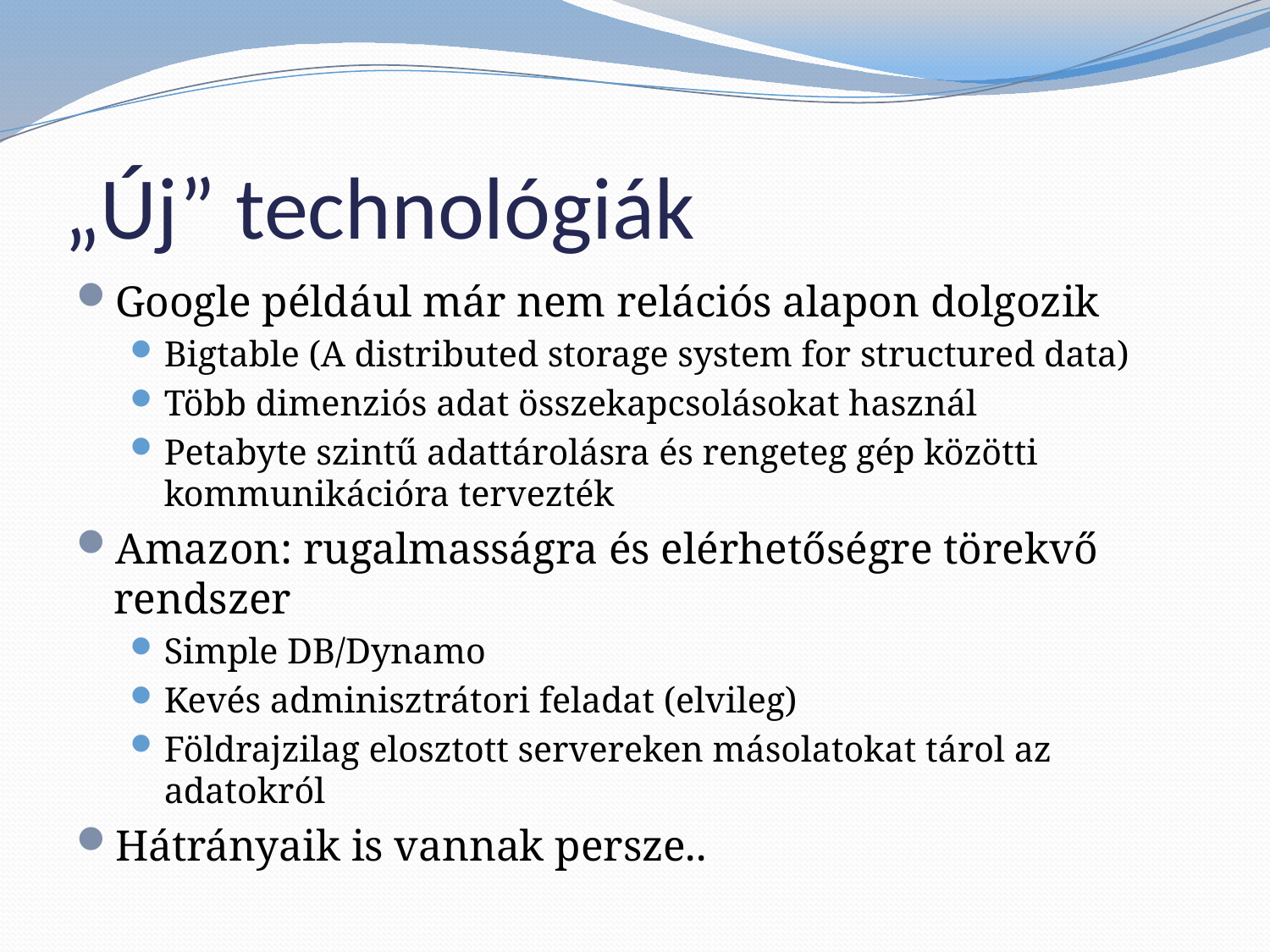

# „Új” technológiák
Google például már nem relációs alapon dolgozik
Bigtable (A distributed storage system for structured data)
Több dimenziós adat összekapcsolásokat használ
Petabyte szintű adattárolásra és rengeteg gép közötti kommunikációra tervezték
Amazon: rugalmasságra és elérhetőségre törekvő rendszer
Simple DB/Dynamo
Kevés adminisztrátori feladat (elvileg)
Földrajzilag elosztott servereken másolatokat tárol az adatokról
Hátrányaik is vannak persze..